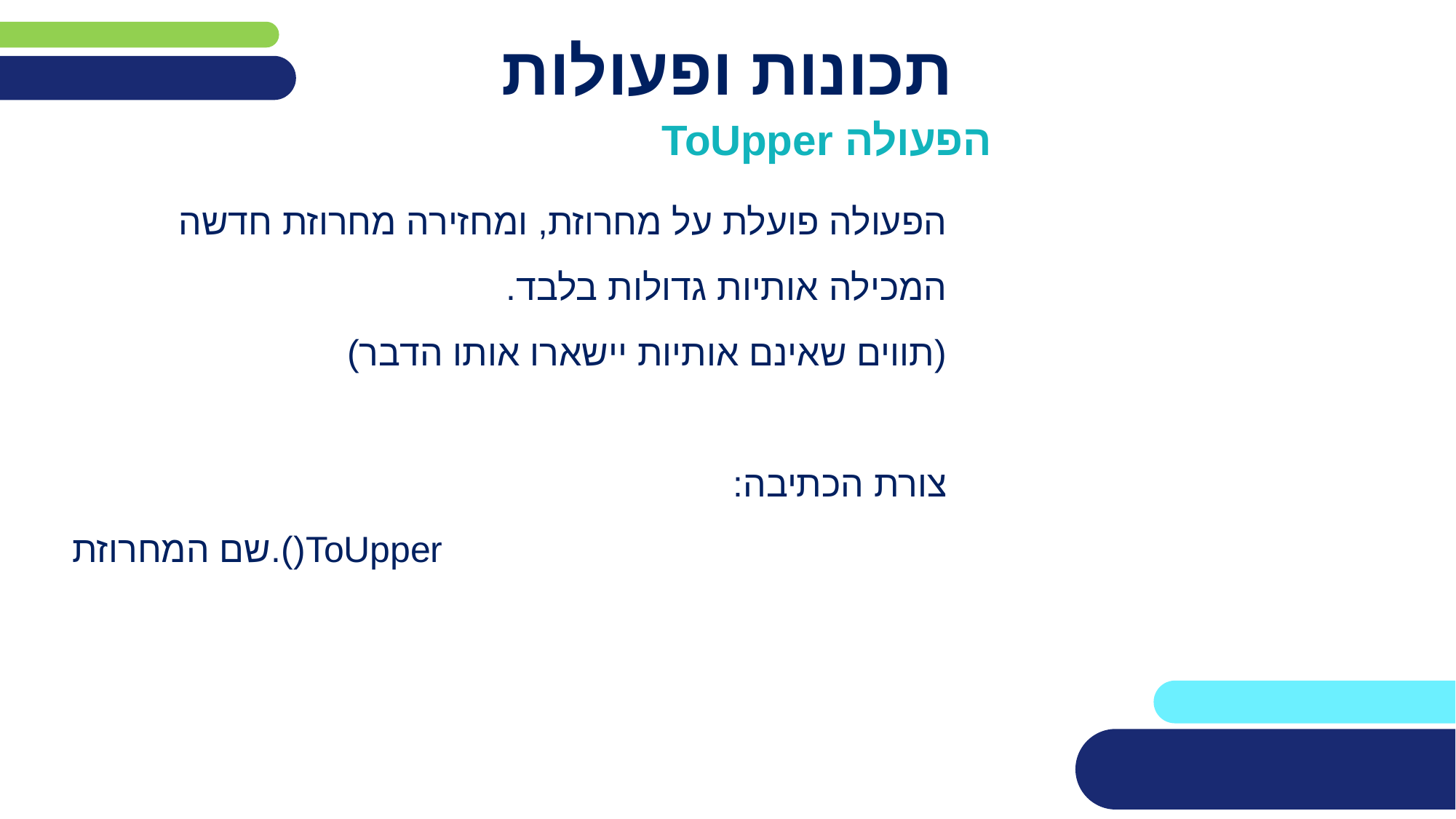

# תכונות ופעולות
הפעולה ToUpper
הפעולה פועלת על מחרוזת, ומחזירה מחרוזת חדשה
המכילה אותיות גדולות בלבד.
(תווים שאינם אותיות יישארו אותו הדבר)

צורת הכתיבה:
ToUpper().שם המחרוזת